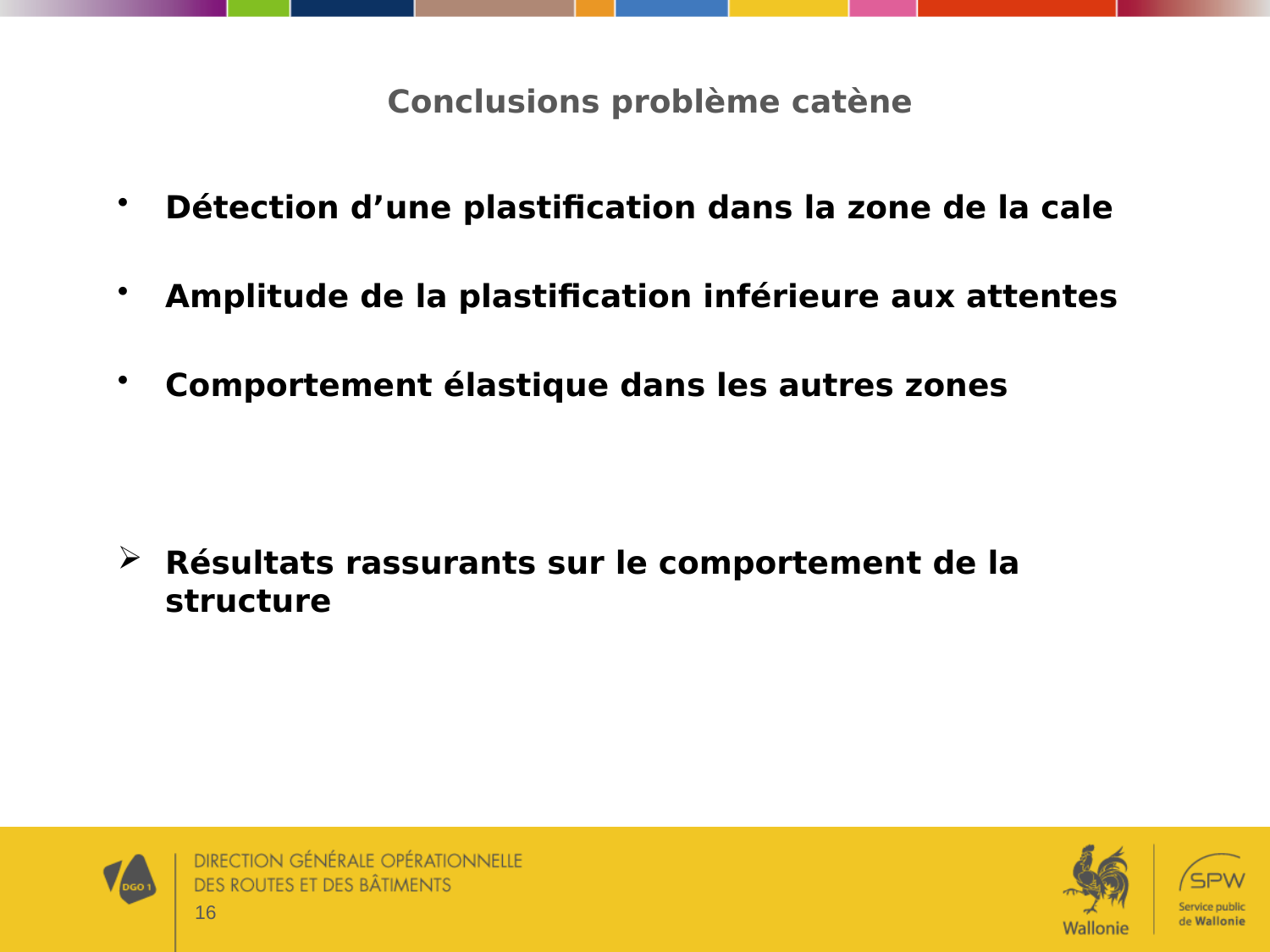

# Conclusions problème catène

Détection d’une plastification dans la zone de la cale

Amplitude de la plastification inférieure aux attentes

Comportement élastique dans les autres zones

Résultats rassurants sur le comportement de la structure

16